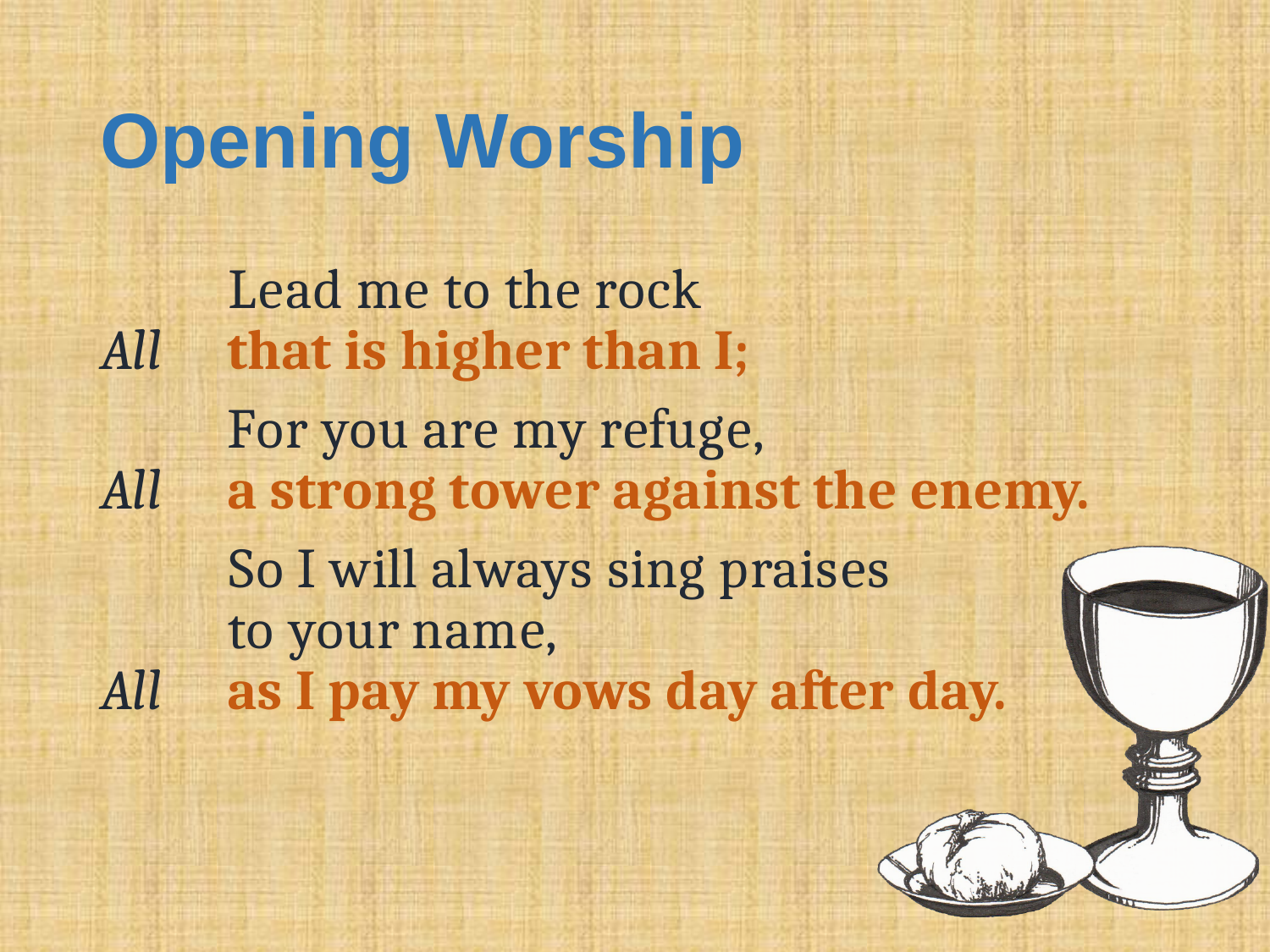

# Opening Worship
	Lead me to the rock
All	that is higher than I;
	For you are my refuge,
All	a strong tower against the enemy.
	So I will always sing praises
	to your name,
All	as I pay my vows day after day.